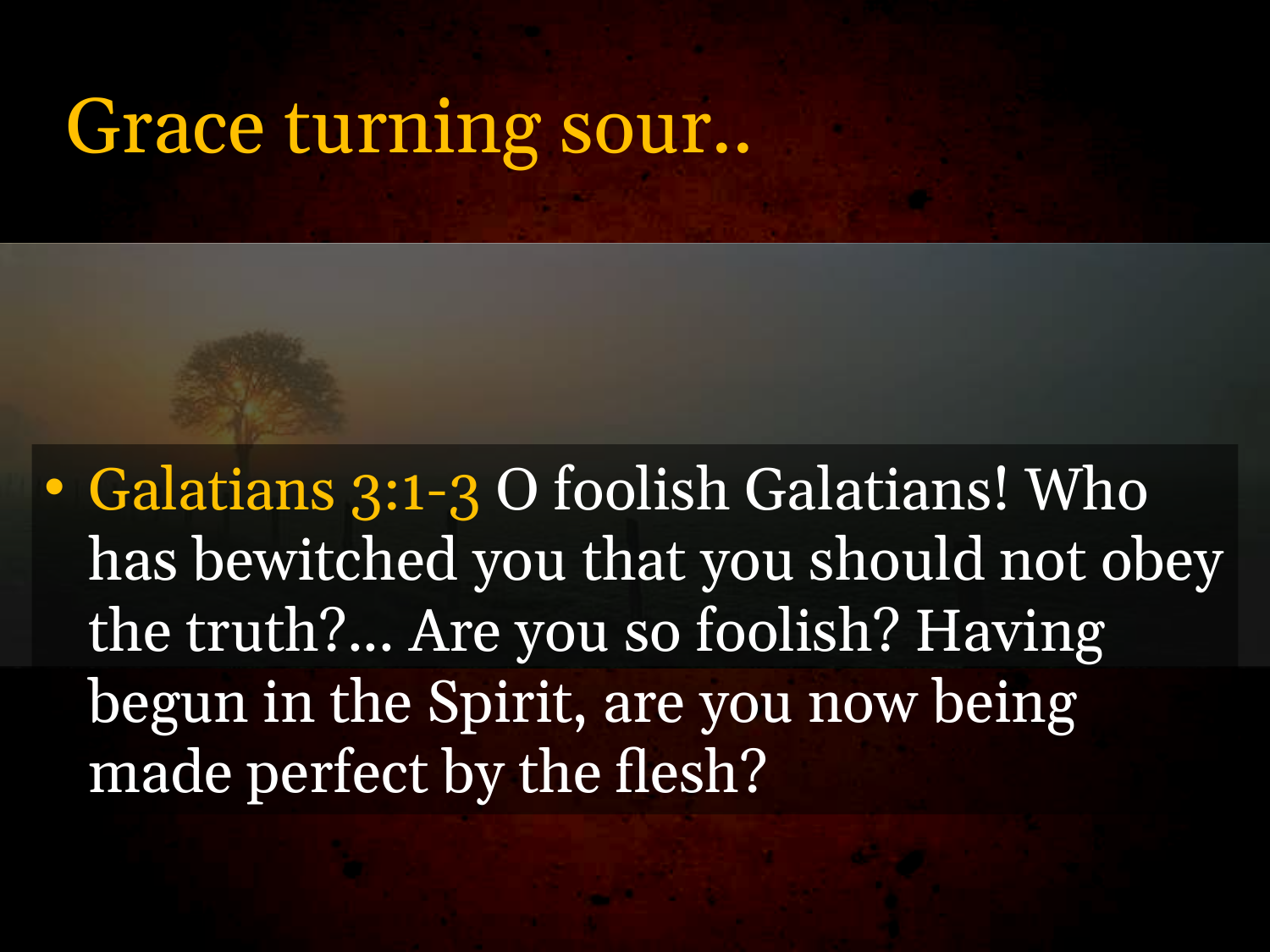

# Grace turning sour..
Galatians 3:1-3 O foolish Galatians! Who has bewitched you that you should not obey the truth?... Are you so foolish? Having begun in the Spirit, are you now being made perfect by the flesh?